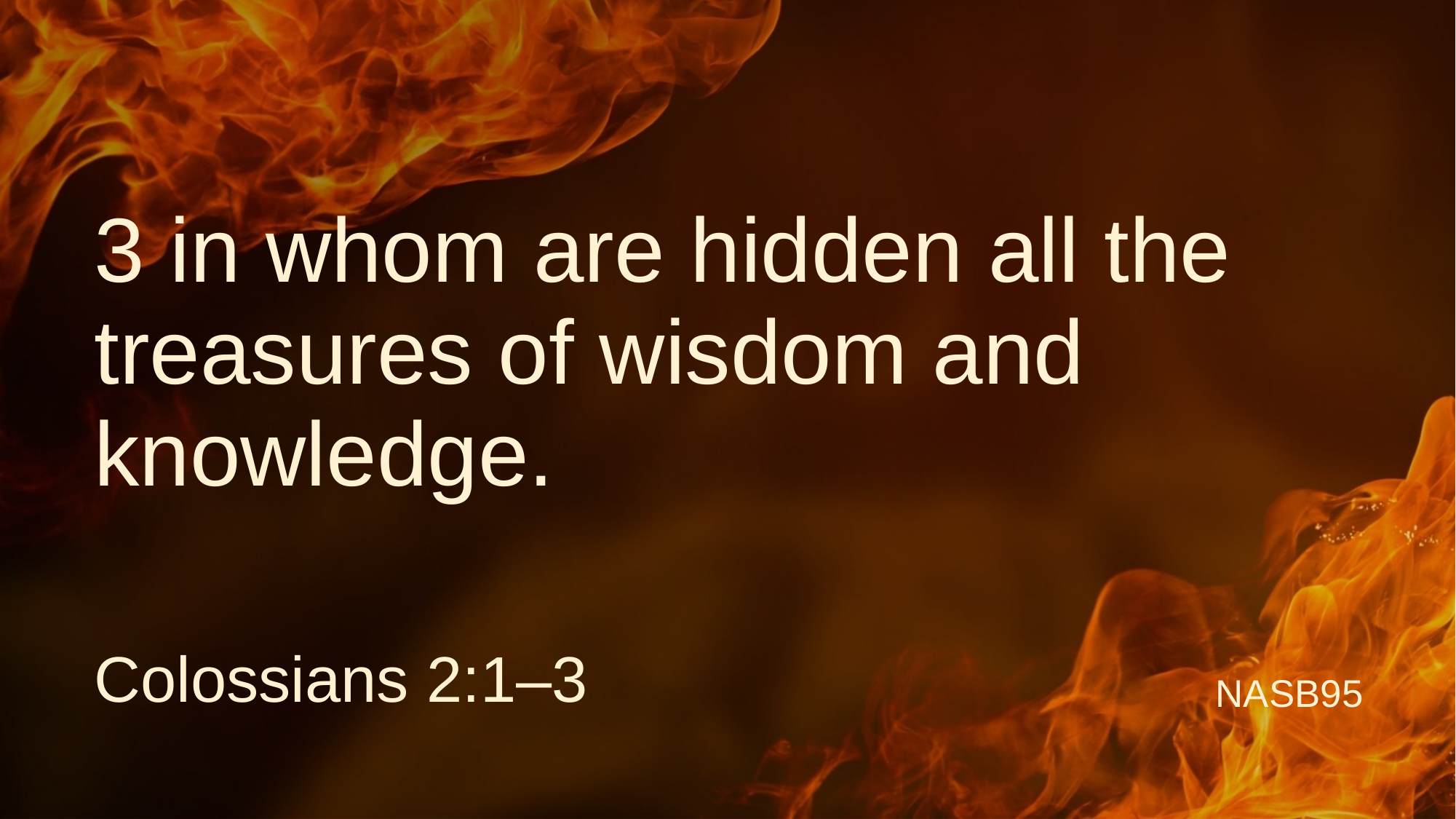

# 3 in whom are hidden all the treasures of wisdom and knowledge.
Colossians 2:1–3
NASB95